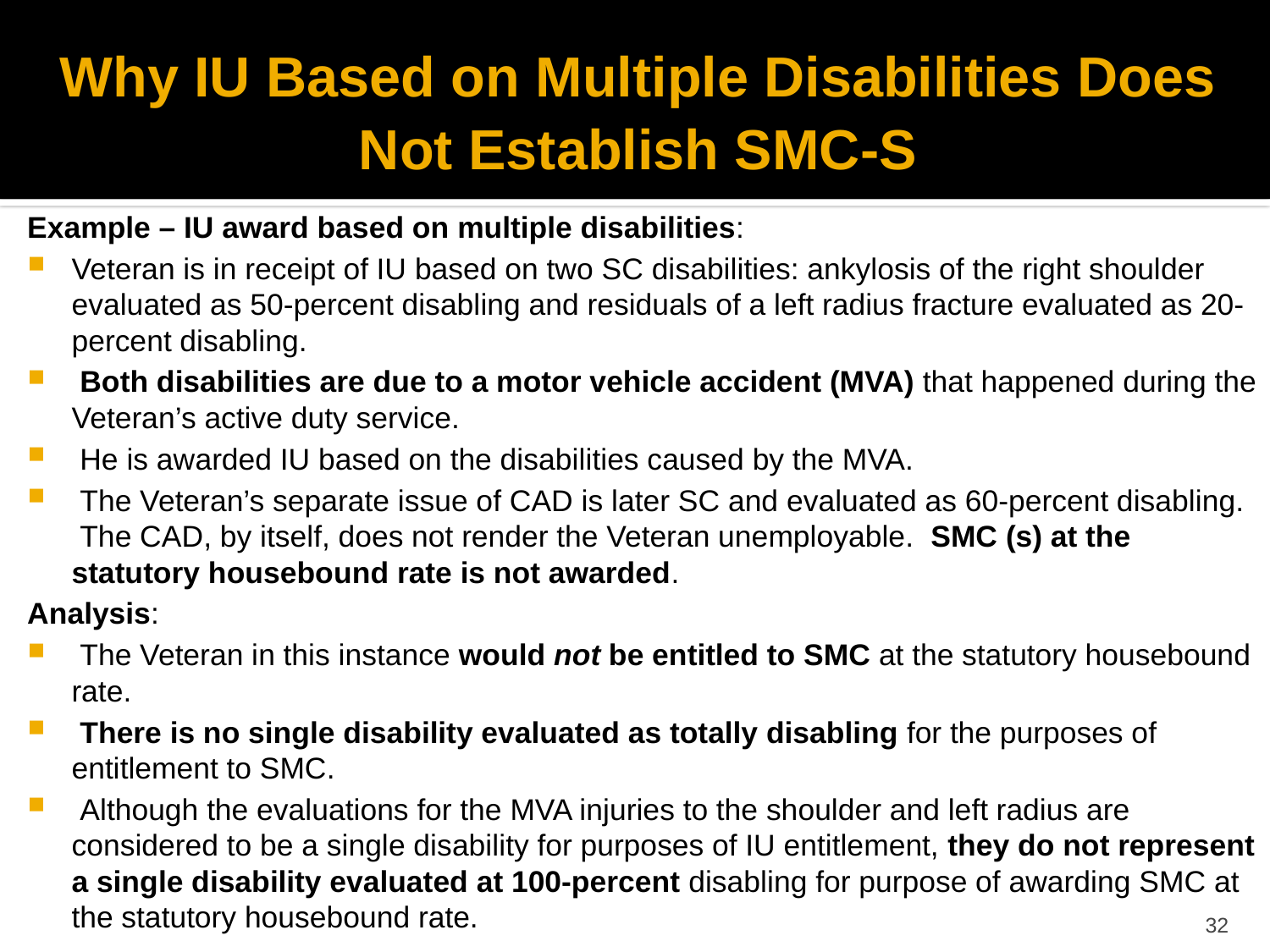

# Why IU Based on Multiple Disabilities Does Not Establish SMC-S
Example – IU award based on multiple disabilities:
Veteran is in receipt of IU based on two SC disabilities: ankylosis of the right shoulder evaluated as 50-percent disabling and residuals of a left radius fracture evaluated as 20-percent disabling.
 Both disabilities are due to a motor vehicle accident (MVA) that happened during the Veteran’s active duty service.
 He is awarded IU based on the disabilities caused by the MVA.
 The Veteran’s separate issue of CAD is later SC and evaluated as 60-percent disabling.  The CAD, by itself, does not render the Veteran unemployable.  SMC (s) at the statutory housebound rate is not awarded.
Analysis:
 The Veteran in this instance would not be entitled to SMC at the statutory housebound rate.
 There is no single disability evaluated as totally disabling for the purposes of entitlement to SMC.
 Although the evaluations for the MVA injuries to the shoulder and left radius are considered to be a single disability for purposes of IU entitlement, they do not represent a single disability evaluated at 100-percent disabling for purpose of awarding SMC at the statutory housebound rate.

SOURCE: M21-1 VIII.iv.4.A.10.b.  Defining a Single Disability for Housebound Purposes

32